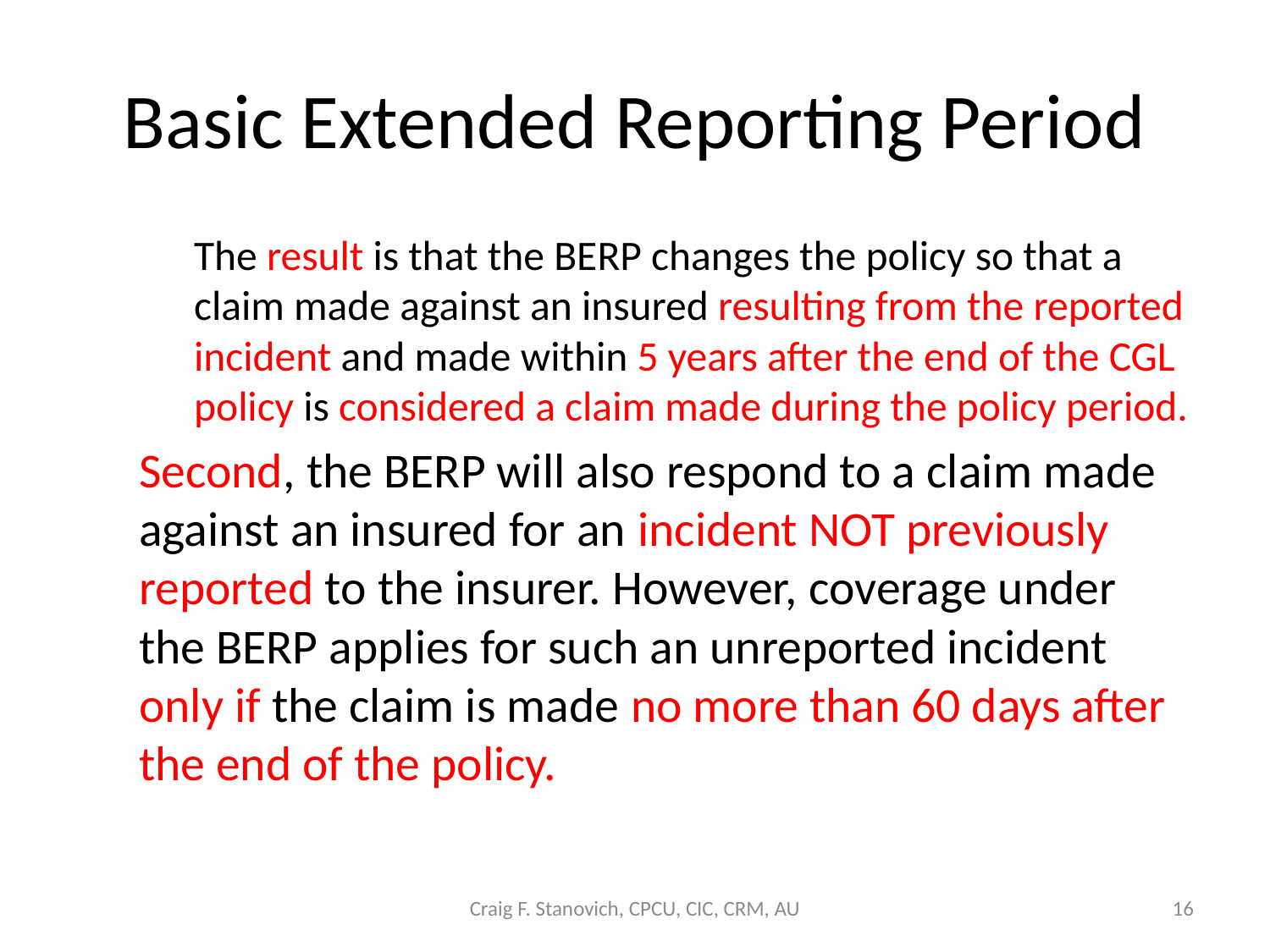

# Basic Extended Reporting Period
The result is that the BERP changes the policy so that a claim made against an insured resulting from the reported incident and made within 5 years after the end of the CGL policy is considered a claim made during the policy period.
Second, the BERP will also respond to a claim made against an insured for an incident NOT previously reported to the insurer. However, coverage under the BERP applies for such an unreported incident only if the claim is made no more than 60 days after the end of the policy.

Craig F. Stanovich, CPCU, CIC, CRM, AU
16